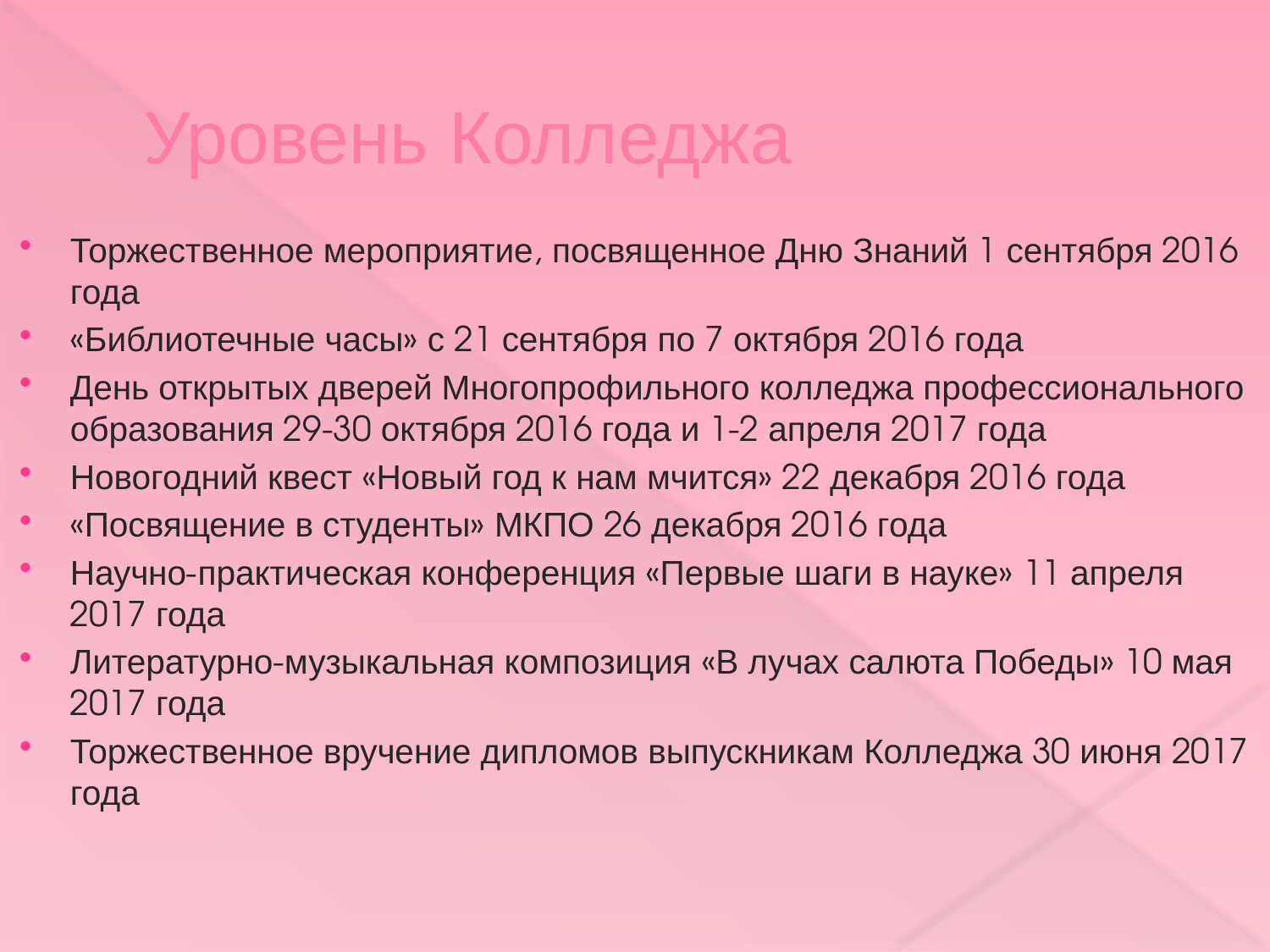

# Уровень Колледжа
Торжественное мероприятие, посвященное Дню Знаний 1 сентября 2016 года
«Библиотечные часы» с 21 сентября по 7 октября 2016 года
День открытых дверей Многопрофильного колледжа профессионального образования 29-30 октября 2016 года и 1-2 апреля 2017 года
Новогодний квест «Новый год к нам мчится» 22 декабря 2016 года
«Посвящение в студенты» МКПО 26 декабря 2016 года
Научно-практическая конференция «Первые шаги в науке» 11 апреля 2017 года
Литературно-музыкальная композиция «В лучах салюта Победы» 10 мая 2017 года
Торжественное вручение дипломов выпускникам Колледжа 30 июня 2017 года